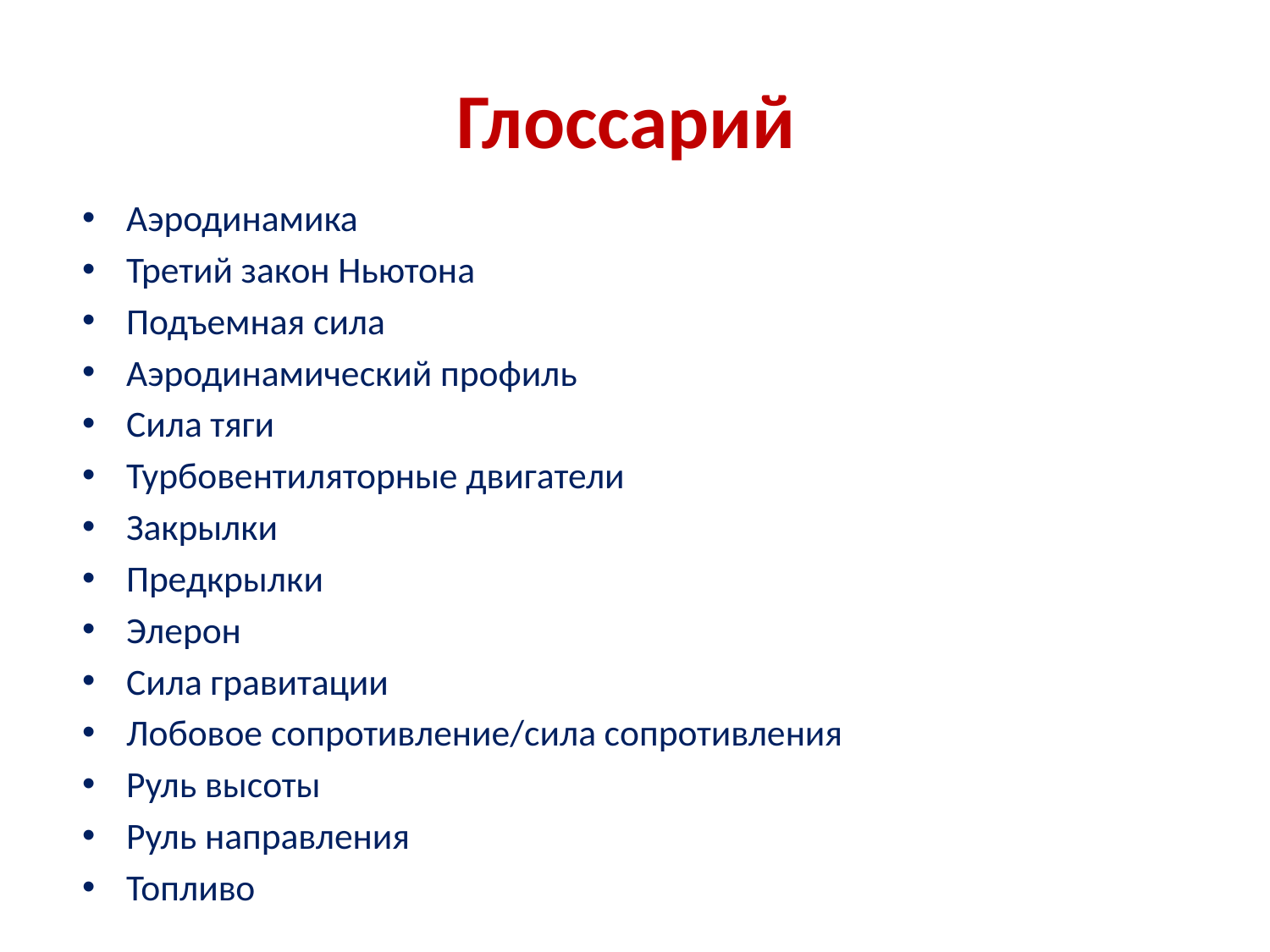

# Глоссарий
Аэродинамика
Третий закон Ньютона
Подъемная сила
Аэродинамический профиль
Сила тяги
Турбовентиляторные двигатели
Закрылки
Предкрылки
Элерон
Сила гравитации
Лобовое сопротивление/сила сопротивления
Руль высоты
Руль направления
Топливо